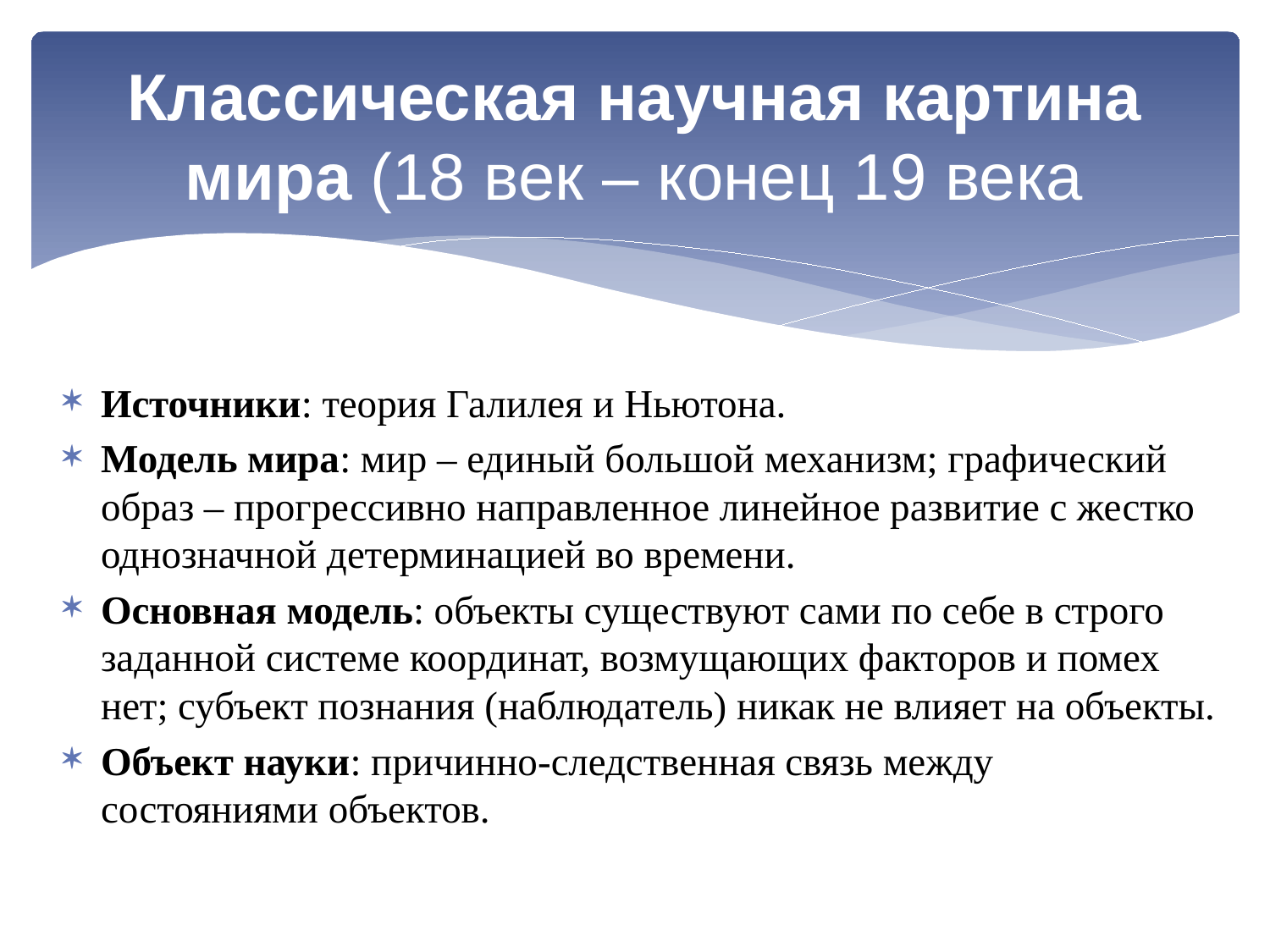

# Классическая научная картина мира (18 век – конец 19 века
Источники: теория Галилея и Ньютона.
Модель мира: мир – единый большой механизм; графический образ – прогрессивно направленное линейное развитие с жестко однозначной детерминацией во времени.
Основная модель: объекты существуют сами по себе в строго заданной системе координат, возмущающих факторов и помех нет; субъект познания (наблюдатель) никак не влияет на объекты.
Объект науки: причинно-следственная связь между состояниями объектов.